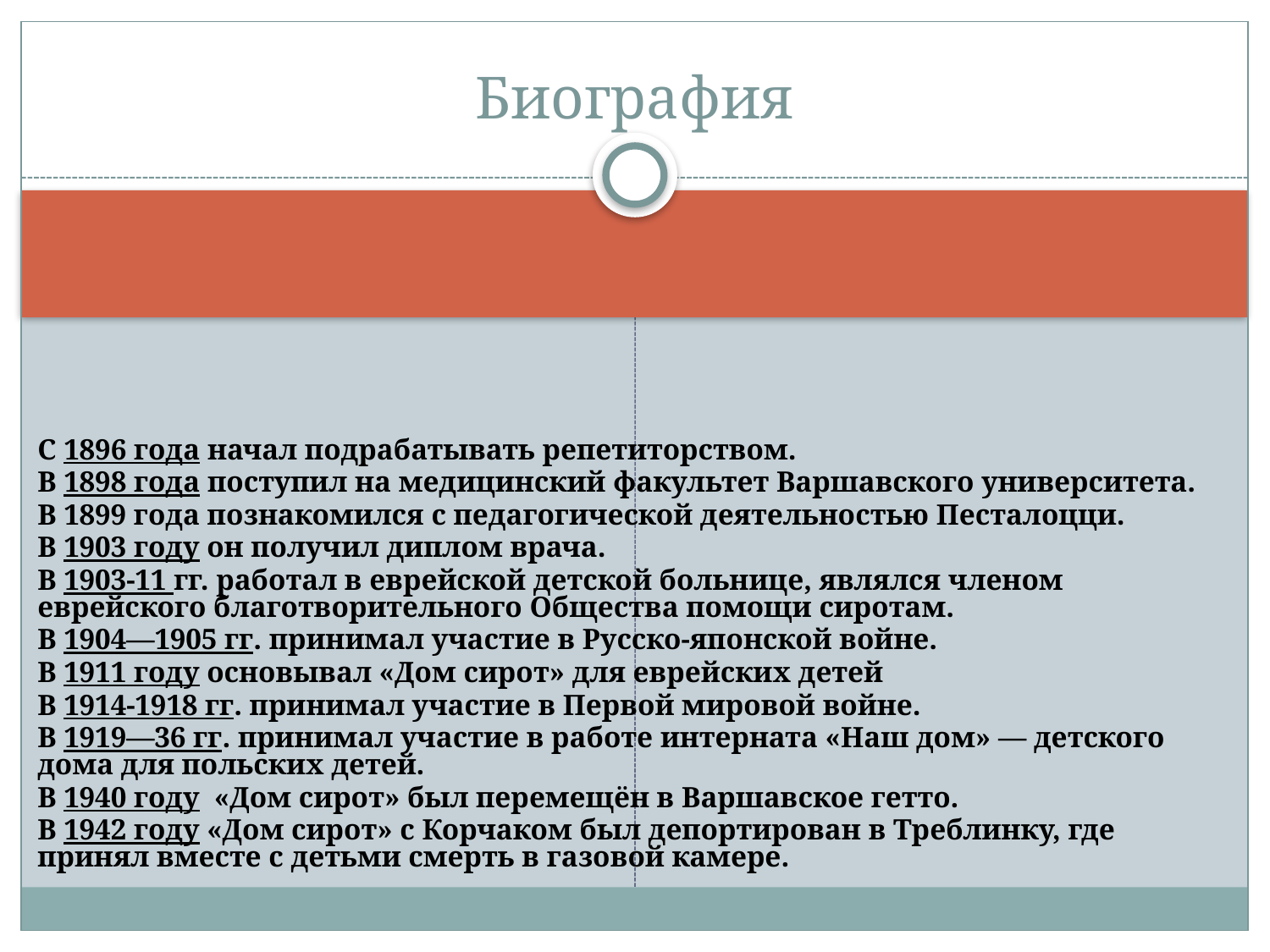

Биография
С 1896 года начал подрабатывать репетиторством.
В 1898 года поступил на медицинский факультет Варшавского университета.
В 1899 года познакомился с педагогической деятельностью Песталоцци.
В 1903 году он получил диплом врача.
В 1903-11 гг. работал в еврейской детской больнице, являлся членом еврейского благотворительного Общества помощи сиротам.
В 1904—1905 гг. принимал участие в Русско-японской войне.
В 1911 году основывал «Дом сирот» для еврейских детей
В 1914-1918 гг. принимал участие в Первой мировой войне.
В 1919—36 гг. принимал участие в работе интерната «Наш дом» — детского дома для польских детей.
В 1940 году  «Дом сирот» был перемещён в Варшавское гетто.
В 1942 году «Дом сирот» с Корчаком был депортирован в Треблинку, где принял вместе с детьми смерть в газовой камере.